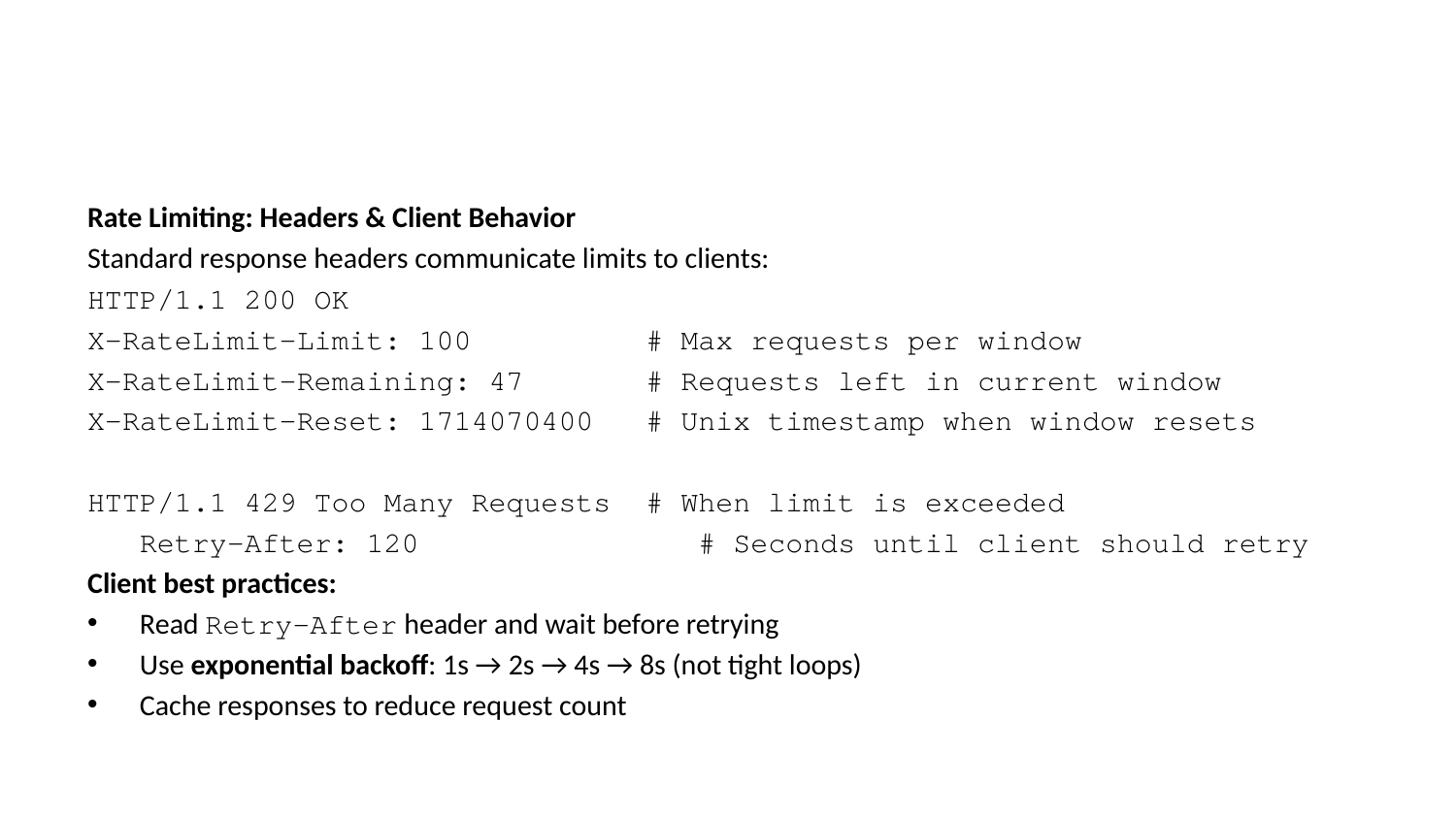

Rate Limiting: Headers & Client Behavior
Standard response headers communicate limits to clients:
HTTP/1.1 200 OK
X-RateLimit-Limit: 100          # Max requests per window
X-RateLimit-Remaining: 47       # Requests left in current window
X-RateLimit-Reset: 1714070400   # Unix timestamp when window resets

HTTP/1.1 429 Too Many Requests  # When limit is exceeded
Retry-After: 120                # Seconds until client should retry
Client best practices:
Read Retry-After header and wait before retrying
Use exponential backoff: 1s → 2s → 4s → 8s (not tight loops)
Cache responses to reduce request count